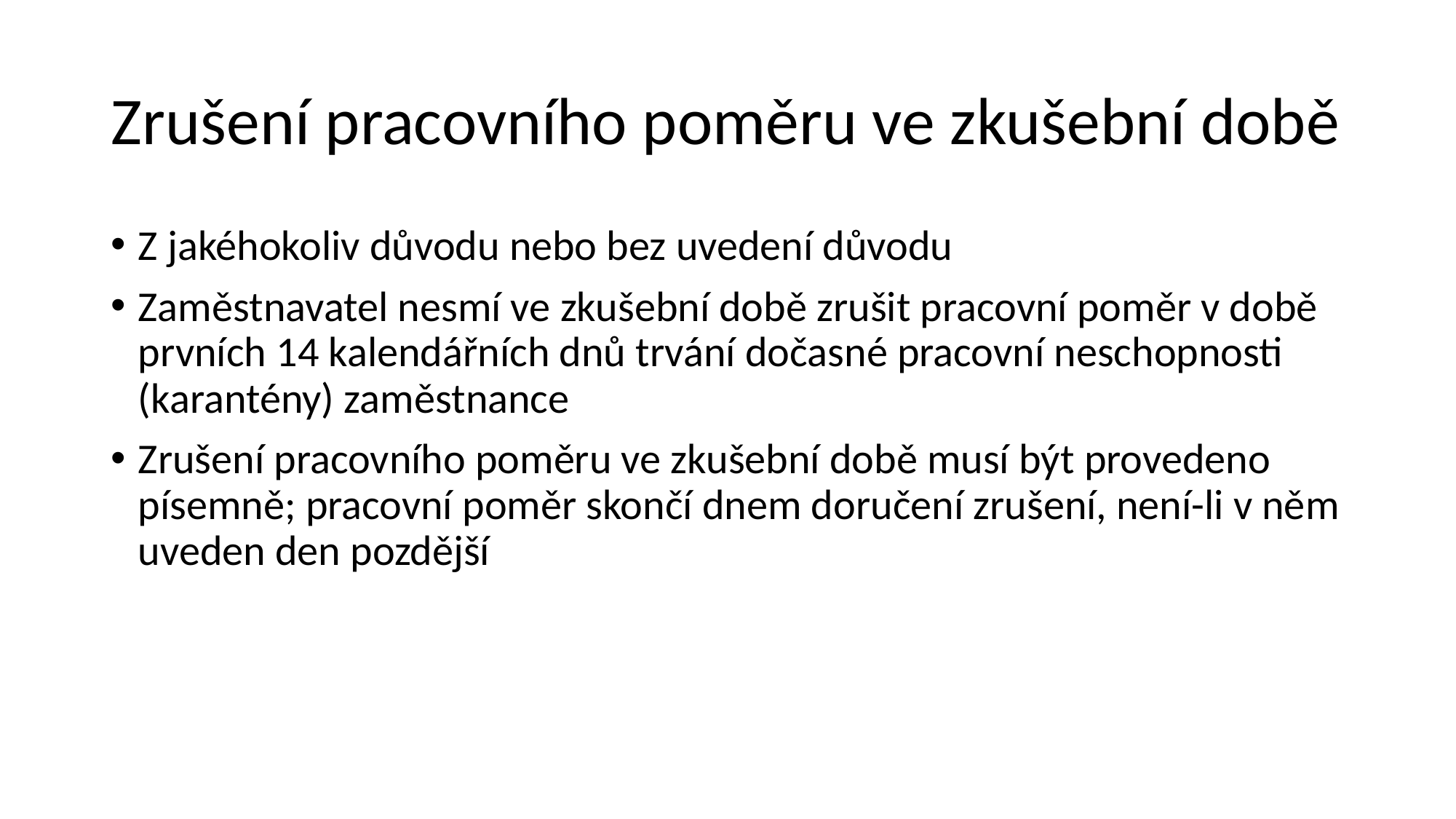

# Zrušení pracovního poměru ve zkušební době
Z jakéhokoliv důvodu nebo bez uvedení důvodu
Zaměstnavatel nesmí ve zkušební době zrušit pracovní poměr v době prvních 14 kalendářních dnů trvání dočasné pracovní neschopnosti (karantény) zaměstnance
Zrušení pracovního poměru ve zkušební době musí být provedeno písemně; pracovní poměr skončí dnem doručení zrušení, není-li v něm uveden den pozdější